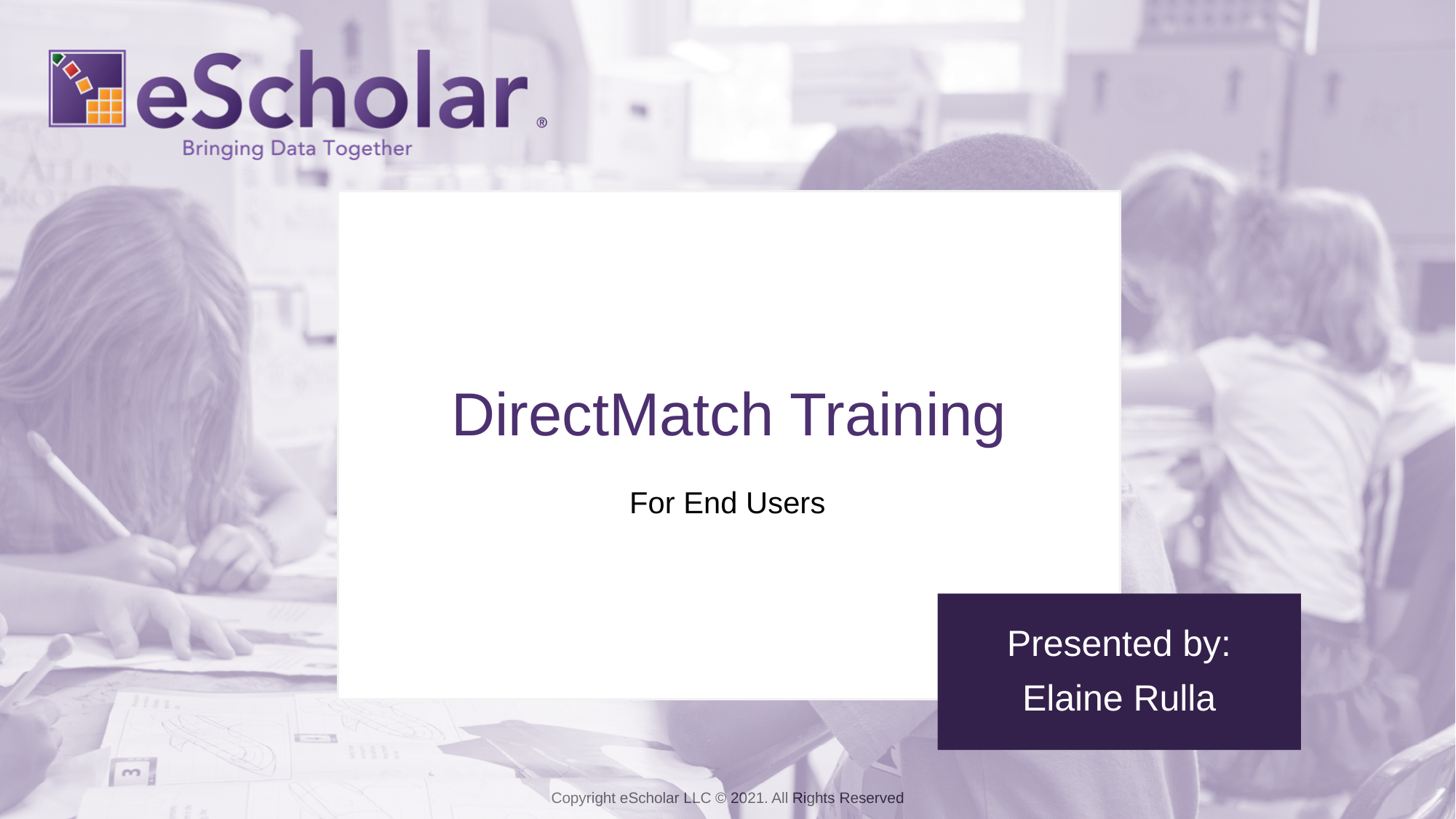

# DirectMatch Training
For End Users
Presented by:
Elaine Rulla